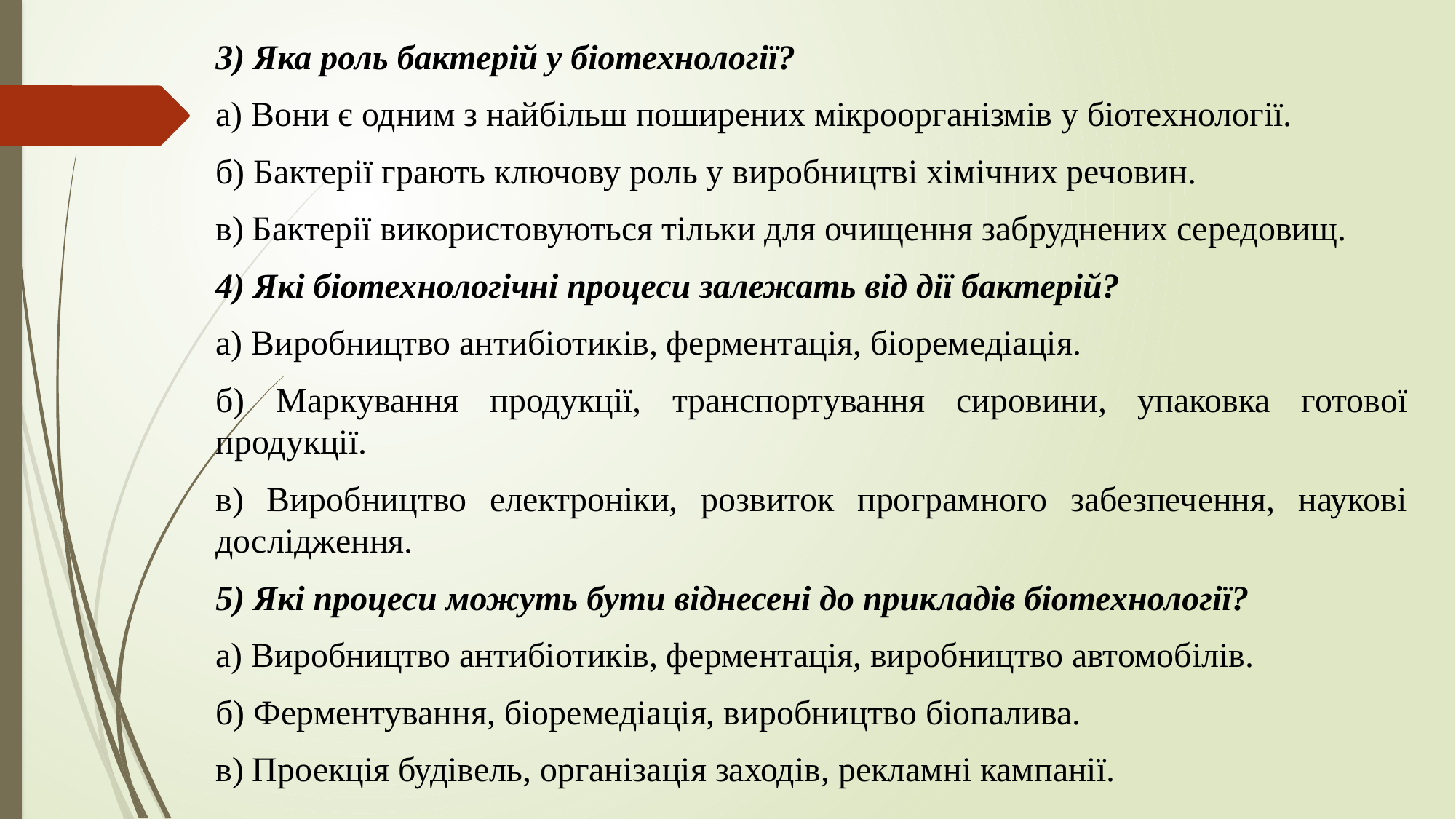

#
3) Яка роль бактерій у біотехнології?
а) Вони є одним з найбільш поширених мікроорганізмів у біотехнології.
б) Бактерії грають ключову роль у виробництві хімічних речовин.
в) Бактерії використовуються тільки для очищення забруднених середовищ.
4) Які біотехнологічні процеси залежать від дії бактерій?
а) Виробництво антибіотиків, ферментація, біоремедіація.
б) Маркування продукції, транспортування сировини, упаковка готової продукції.
в) Виробництво електроніки, розвиток програмного забезпечення, наукові дослідження.
5) Які процеси можуть бути віднесені до прикладів біотехнології?
а) Виробництво антибіотиків, ферментація, виробництво автомобілів.
б) Ферментування, біоремедіація, виробництво біопалива.
в) Проекція будівель, організація заходів, рекламні кампанії.